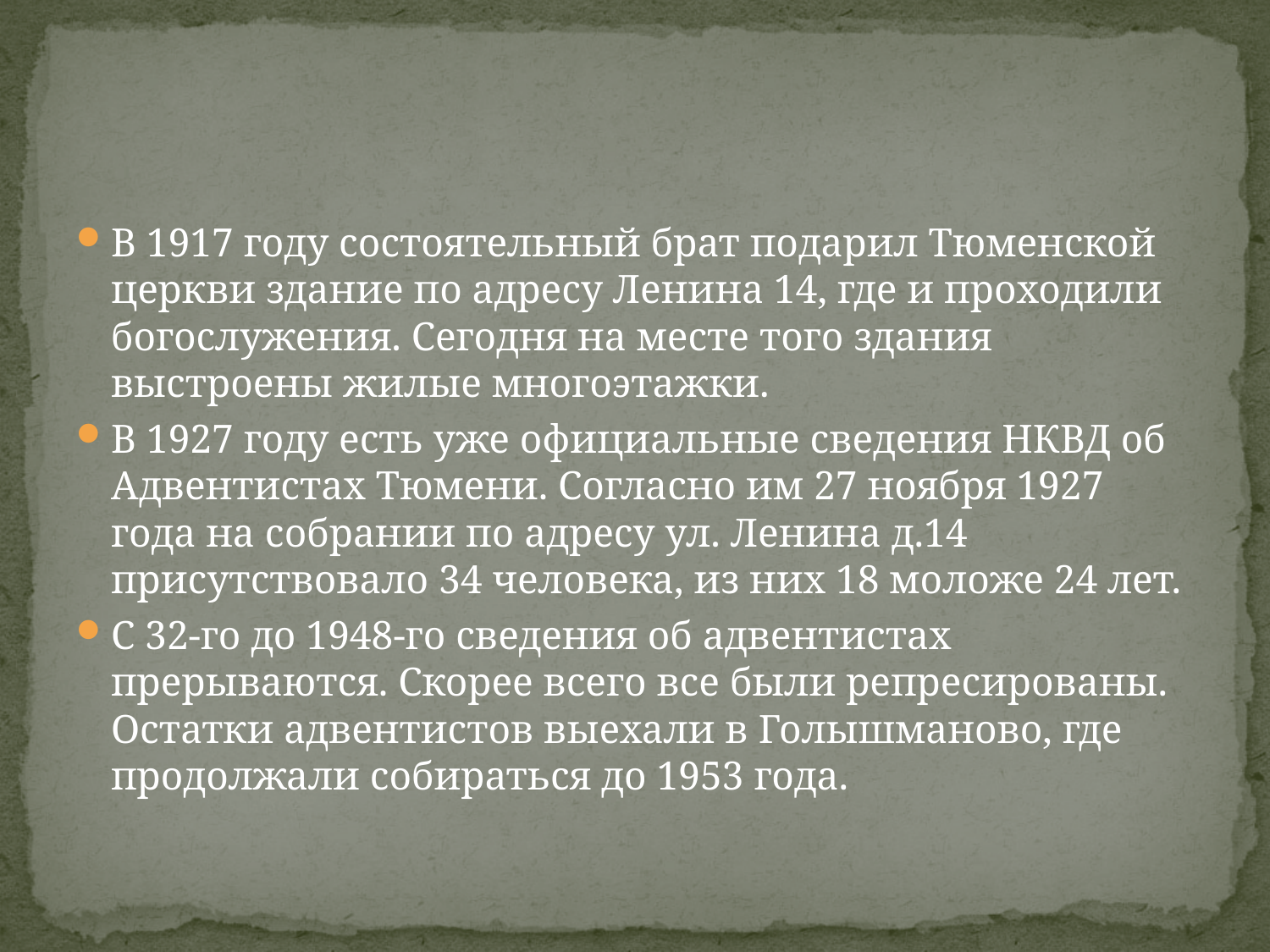

#
В 1917 году состоятельный брат подарил Тюменской церкви здание по адресу Ленина 14, где и проходили богослужения. Сегодня на месте того здания выстроены жилые многоэтажки.
В 1927 году есть уже официальные сведения НКВД об Адвентистах Тюмени. Согласно им 27 ноября 1927 года на собрании по адресу ул. Ленина д.14 присутствовало 34 человека, из них 18 моложе 24 лет.
С 32-го до 1948-го сведения об адвентистах прерываются. Скорее всего все были репресированы. Остатки адвентистов выехали в Голышманово, где продолжали собираться до 1953 года.